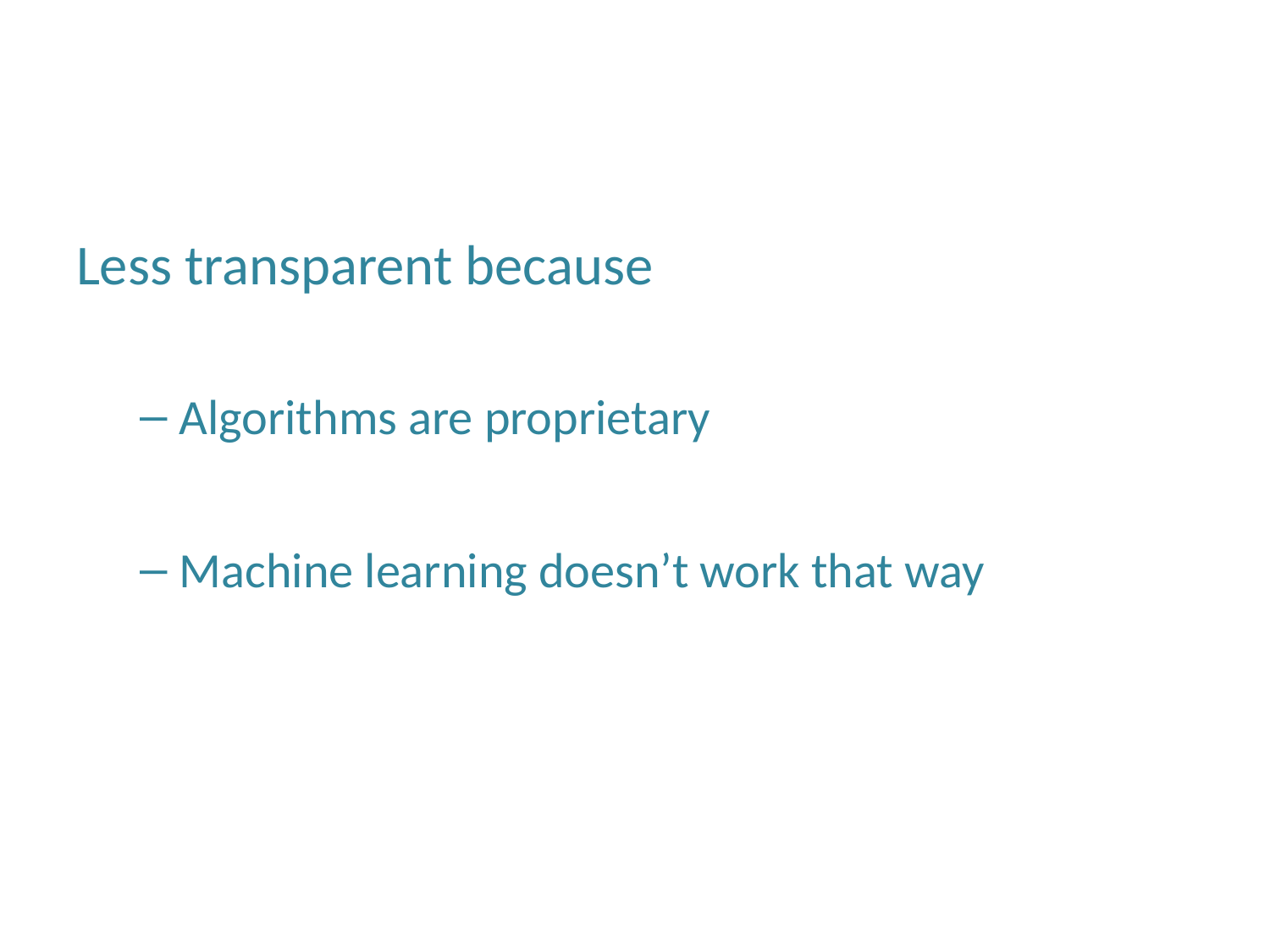

#
Less transparent because

Algorithms are proprietary

Machine learning doesn’t work that way